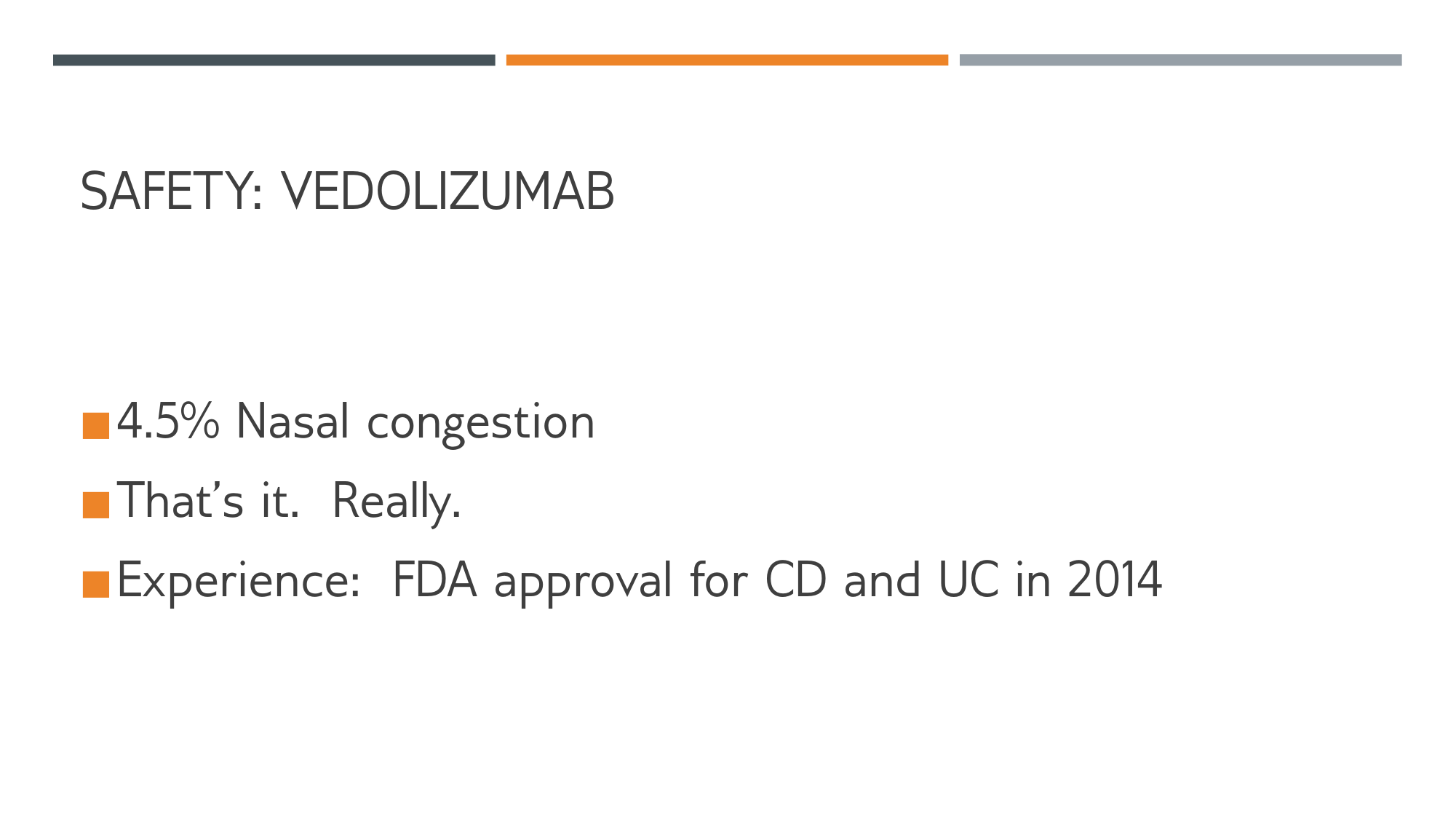

# SAFETY: VEDOLIZUMAB
4.5% Nasal congestion
That’s it.  Really.
Experience:  FDA approval for CD and UC in 2014